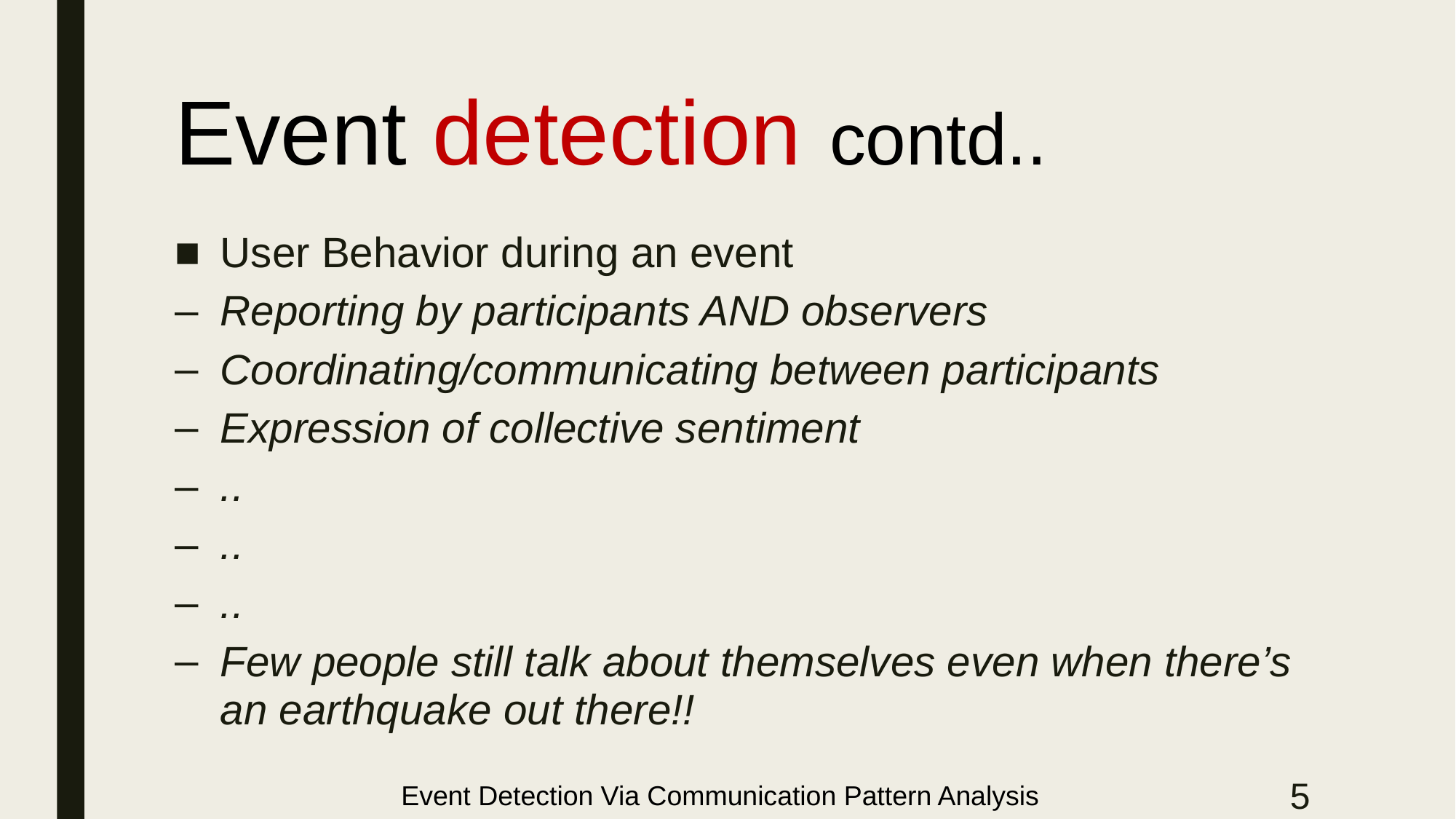

# Event detection	contd..
User Behavior during an event
Reporting by participants AND observers
Coordinating/communicating between participants
Expression of collective sentiment
..
..
..
Few people still talk about themselves even when there’s an earthquake out there!!

Event Detection Via Communication Pattern Analysis
5